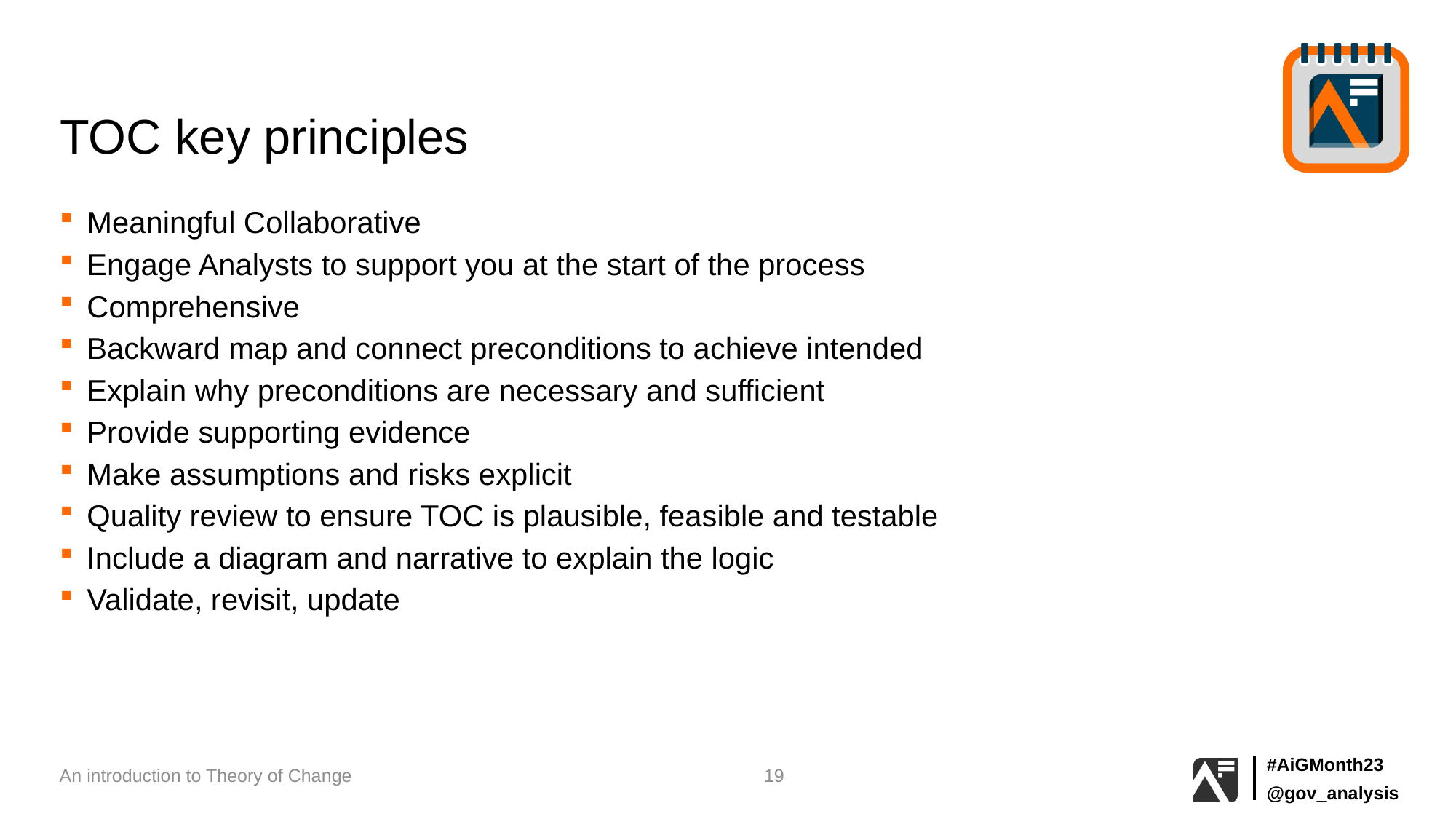

# TOC key principles
Meaningful Collaborative​
Engage Analysts to support you at the start of the process​
Comprehensive​
Backward map and connect preconditions to achieve intended​
Explain why preconditions are necessary and sufficient​
Provide supporting evidence​
Make assumptions and risks explicit​
Quality review to ensure TOC is plausible, feasible and testable​
Include a diagram and narrative to explain the logic​
Validate, revisit, update
An introduction to Theory of Change
19